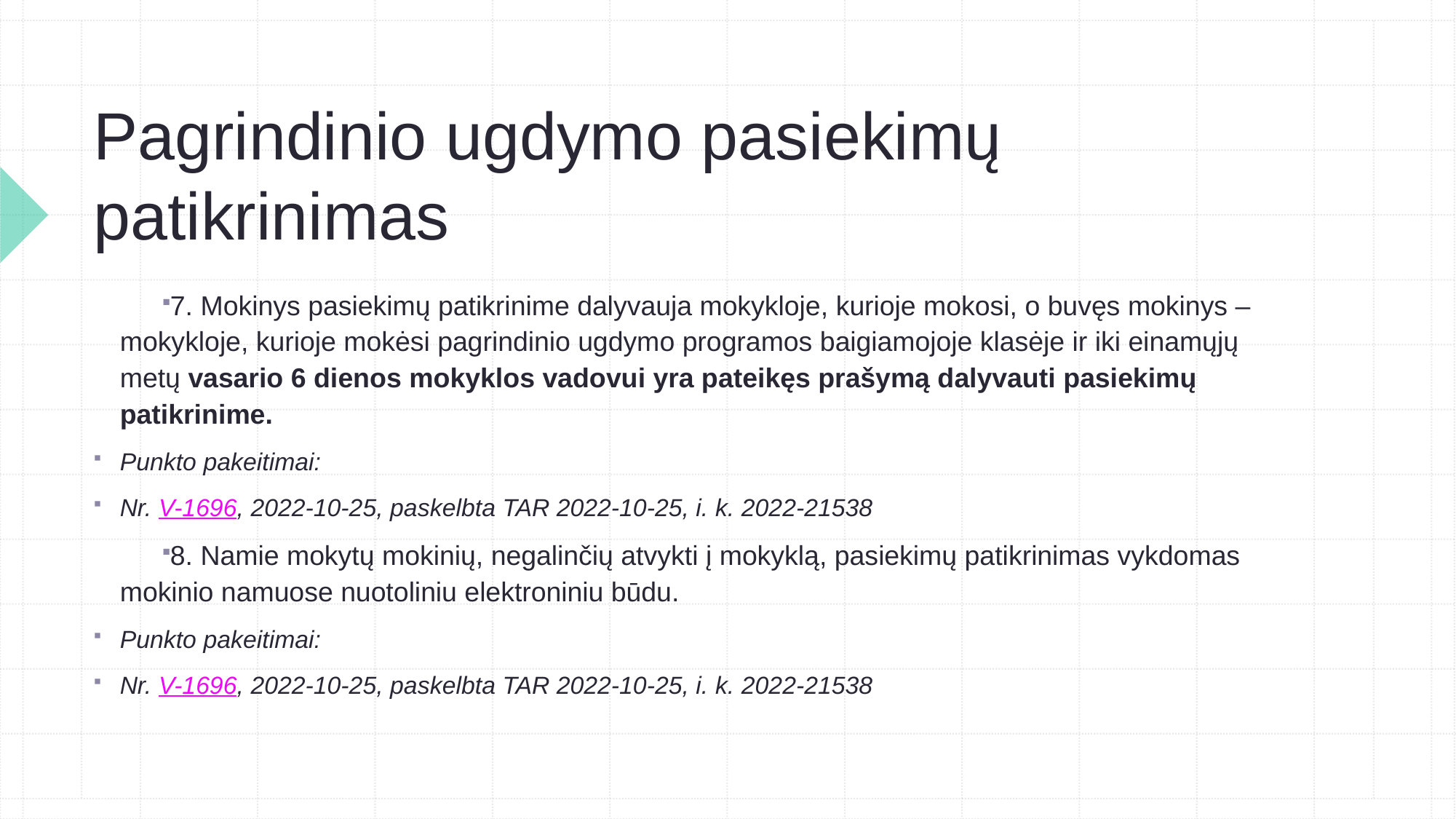

# Pagrindinio ugdymo pasiekimų patikrinimas
7. Mokinys pasiekimų patikrinime dalyvauja mokykloje, kurioje mokosi, o buvęs mokinys – mokykloje, kurioje mokėsi pagrindinio ugdymo programos baigiamojoje klasėje ir iki einamųjų metų vasario 6 dienos mokyklos vadovui yra pateikęs prašymą dalyvauti pasiekimų patikrinime.
Punkto pakeitimai:
Nr. V-1696, 2022-10-25, paskelbta TAR 2022-10-25, i. k. 2022-21538
8. Namie mokytų mokinių, negalinčių atvykti į mokyklą, pasiekimų patikrinimas vykdomas mokinio namuose nuotoliniu elektroniniu būdu.
Punkto pakeitimai:
Nr. V-1696, 2022-10-25, paskelbta TAR 2022-10-25, i. k. 2022-21538